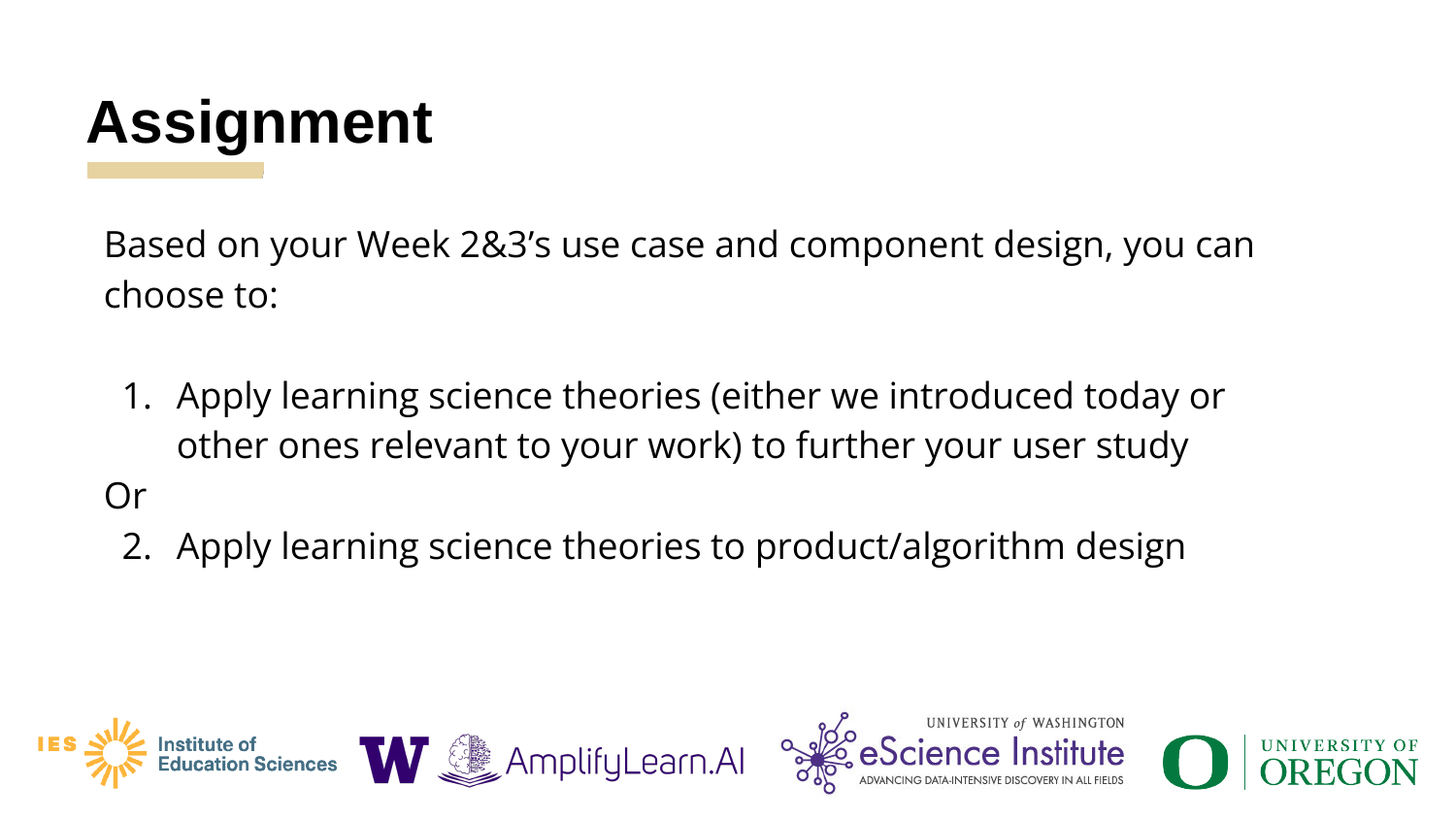

# Assignment
Based on your Week 2&3’s use case and component design, you can choose to:

Apply learning science theories (either we introduced today or other ones relevant to your work) to further your user study
Or
Apply learning science theories to product/algorithm design